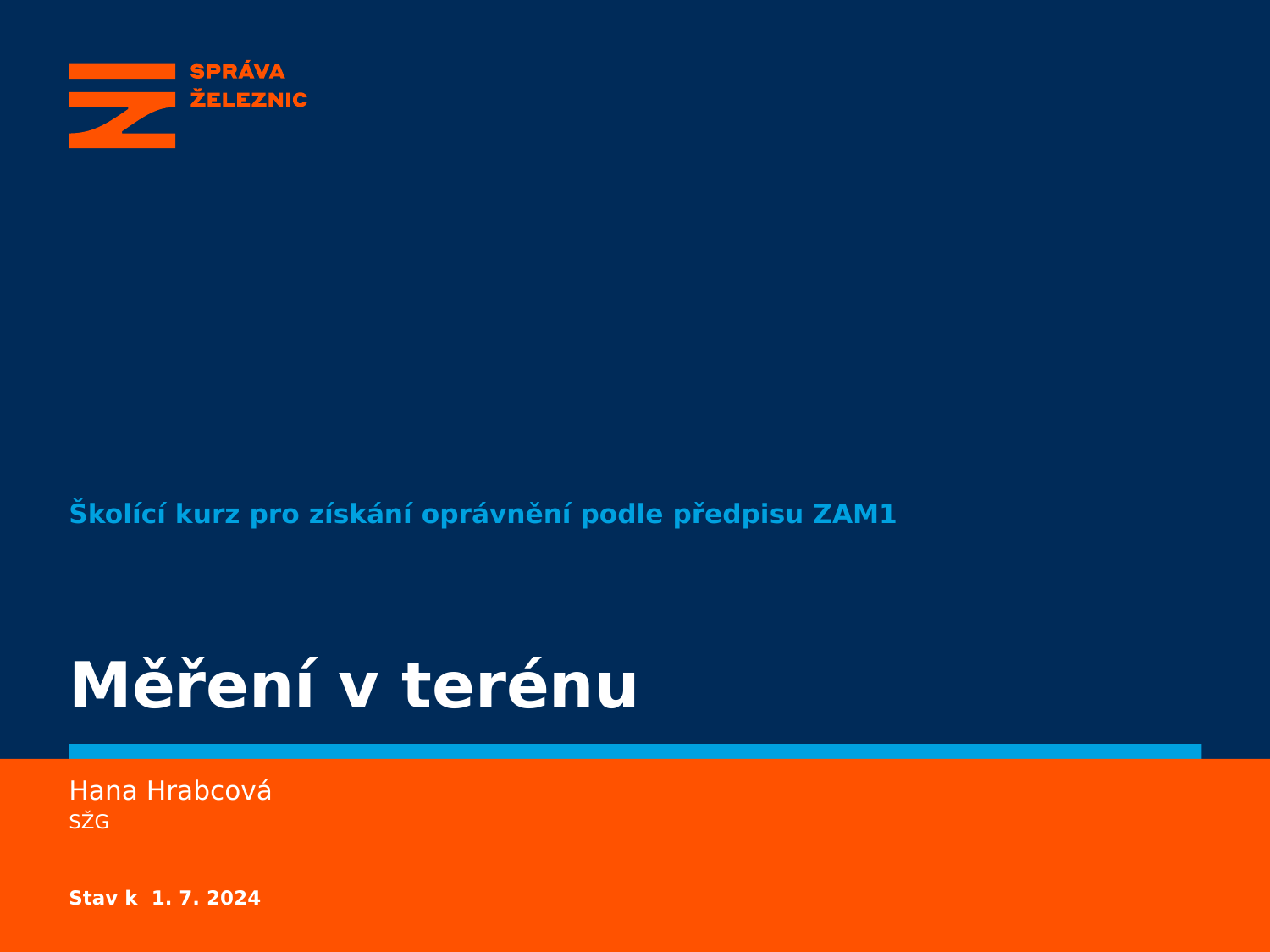

Školící kurz pro získání oprávnění podle předpisu ZAM1
# Měření v terénu
Hana Hrabcová
SŽG
Stav k  1. 7. 2024